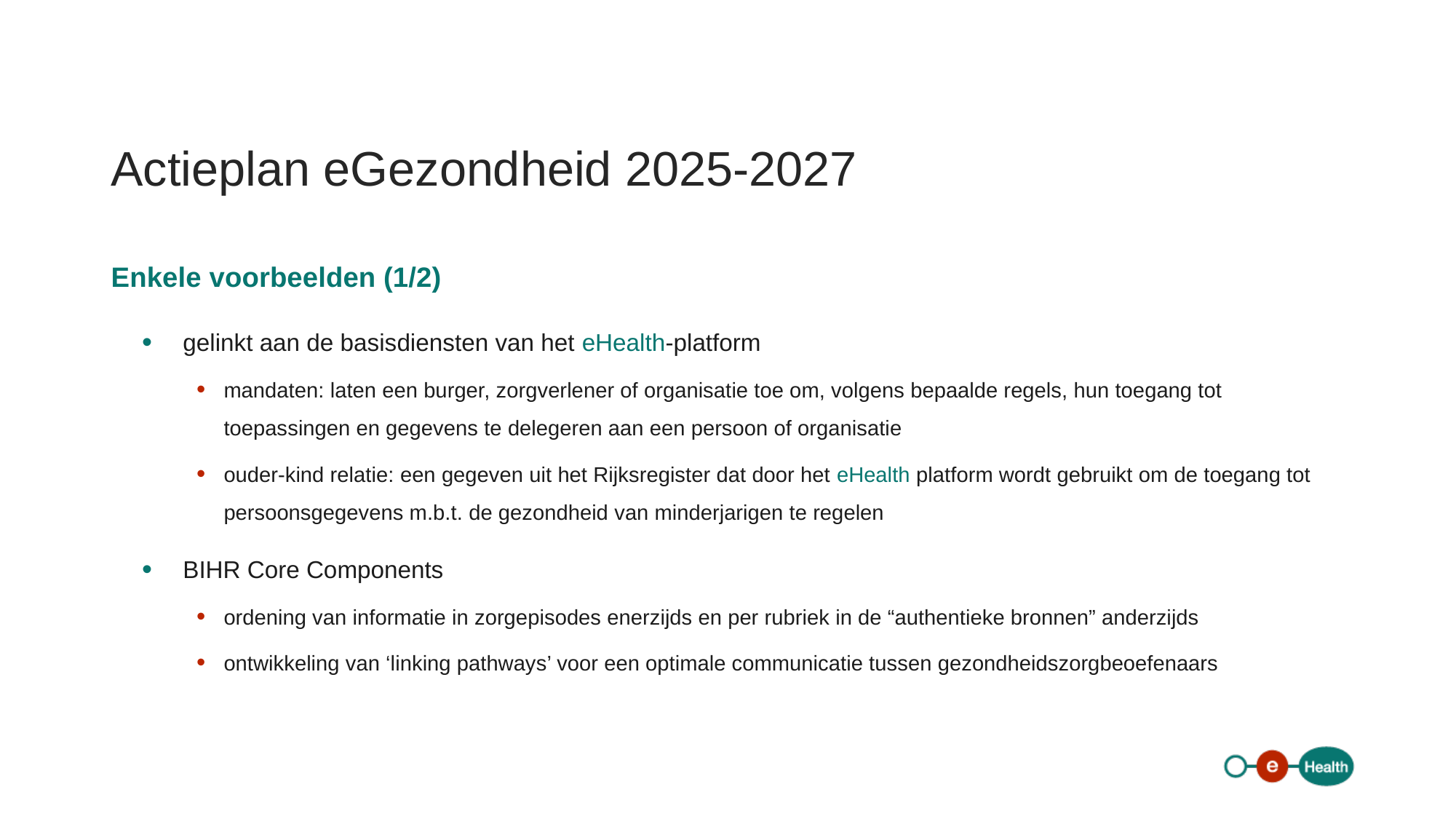

# Actieplan eGezondheid 2025-2027

Enkele voorbeelden (1/2)

gelinkt aan de basisdiensten van het eHealth-platform
mandaten: laten een burger, zorgverlener of organisatie toe om, volgens bepaalde regels, hun toegang tot toepassingen en gegevens te delegeren aan een persoon of organisatie
ouder-kind relatie: een gegeven uit het Rijksregister dat door het eHealth platform wordt gebruikt om de toegang tot persoonsgegevens m.b.t. de gezondheid van minderjarigen te regelen
BIHR Core Components
ordening van informatie in zorgepisodes enerzijds en per rubriek in de “authentieke bronnen” anderzijds
ontwikkeling van ‘linking pathways’ voor een optimale communicatie tussen gezondheidszorgbeoefenaars